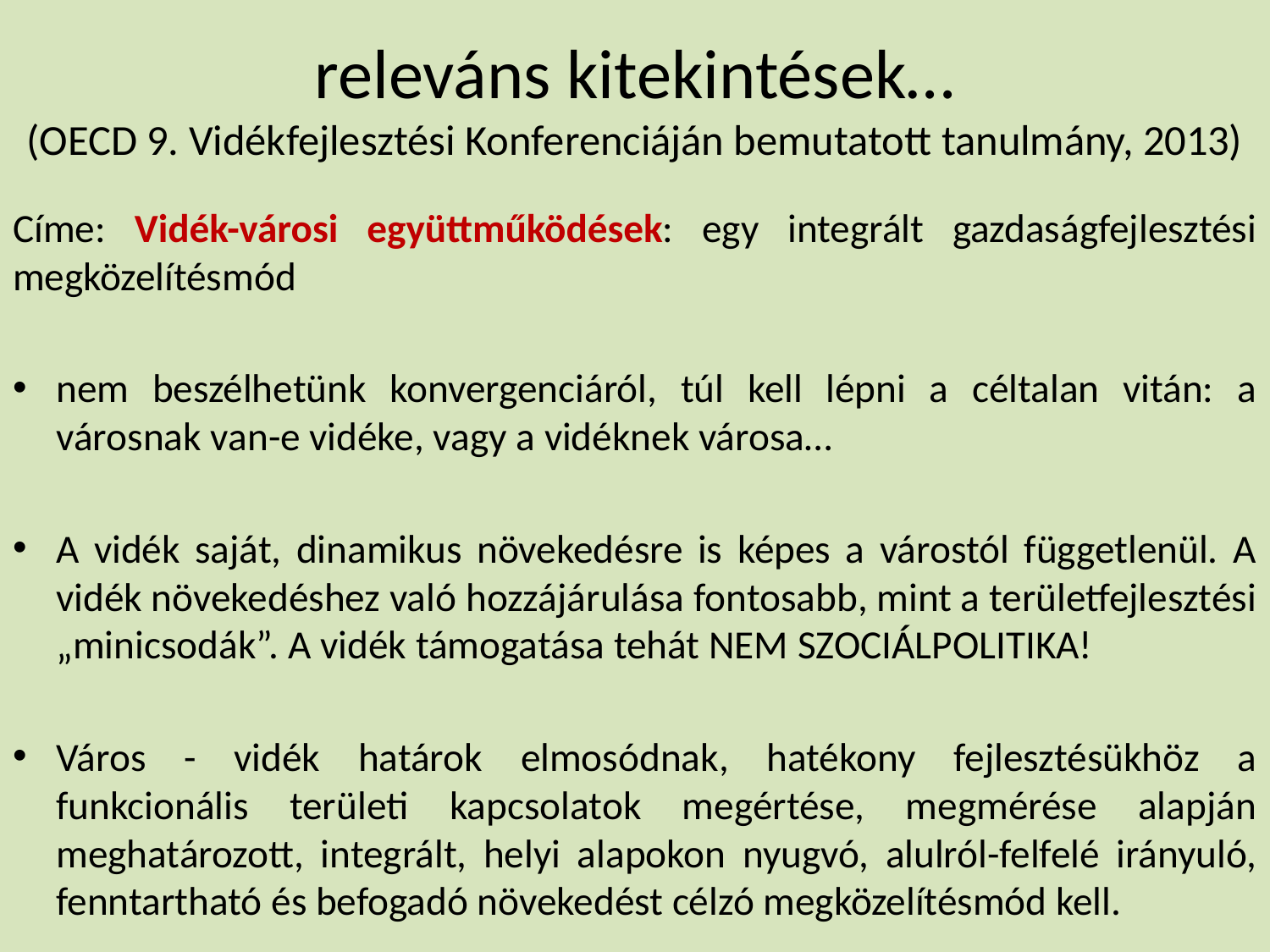

# releváns kitekintések… (OECD 9. Vidékfejlesztési Konferenciáján bemutatott tanulmány, 2013)
Címe: Vidék-városi együttműködések: egy integrált gazdaságfejlesztési megközelítésmód

nem beszélhetünk konvergenciáról, túl kell lépni a céltalan vitán: a városnak van-e vidéke, vagy a vidéknek városa…

A vidék saját, dinamikus növekedésre is képes a várostól függetlenül. A vidék növekedéshez való hozzájárulása fontosabb, mint a területfejlesztési „minicsodák”. A vidék támogatása tehát NEM SZOCIÁLPOLITIKA!

Város - vidék határok elmosódnak, hatékony fejlesztésükhöz a funkcionális területi kapcsolatok megértése, megmérése alapján meghatározott, integrált, helyi alapokon nyugvó, alulról-felfelé irányuló, fenntartható és befogadó növekedést célzó megközelítésmód kell.